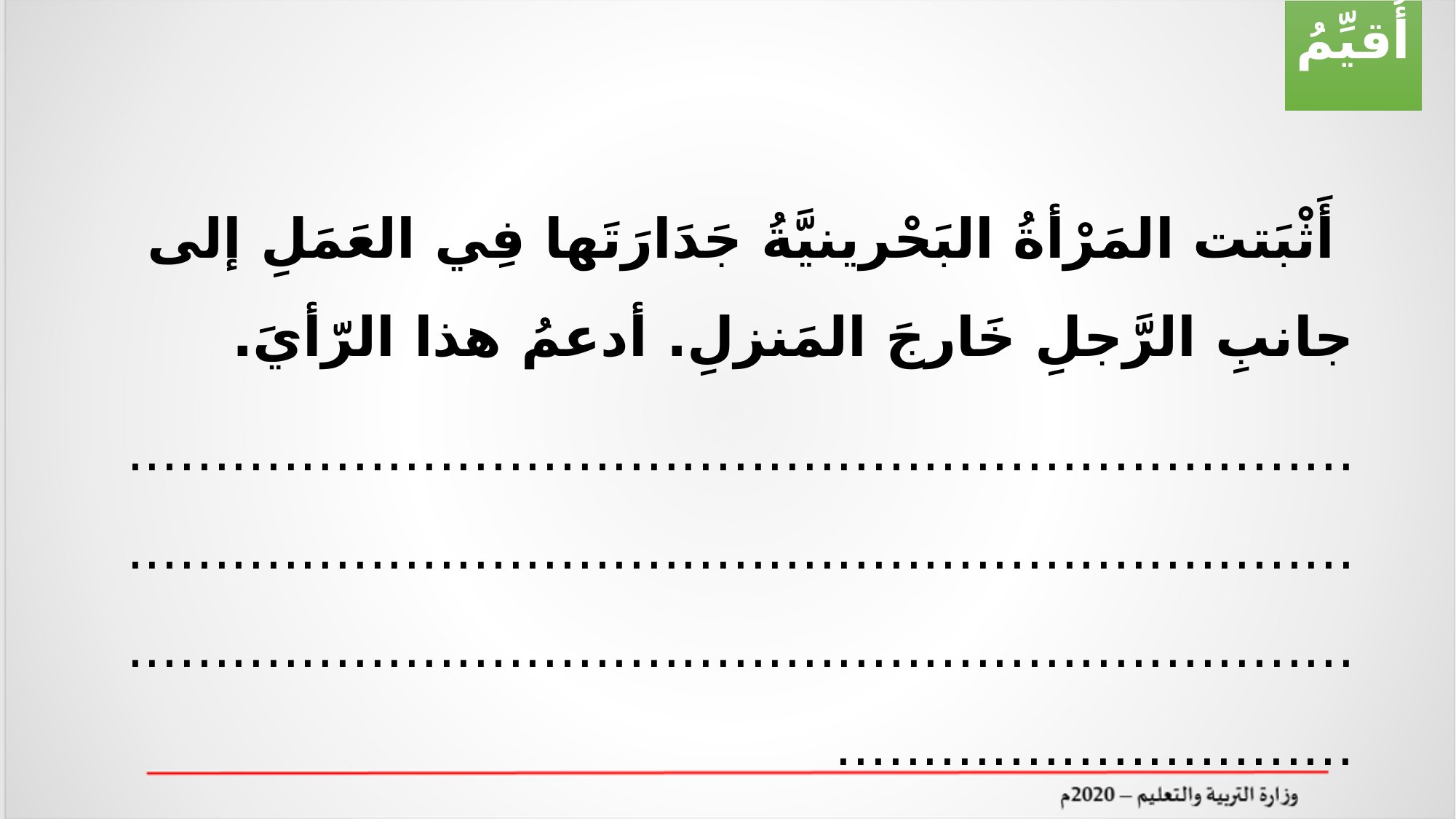

أُقيِّمُ
 أَثْبَتت المَرْأةُ البَحْرينيَّةُ جَدَارَتَها فِي العَمَلِ إلى جانبِ الرَّجلِ خَارجَ المَنزلِ. أدعمُ هذا الرّأيَ.
...................................................................................................................................................................................................................................................